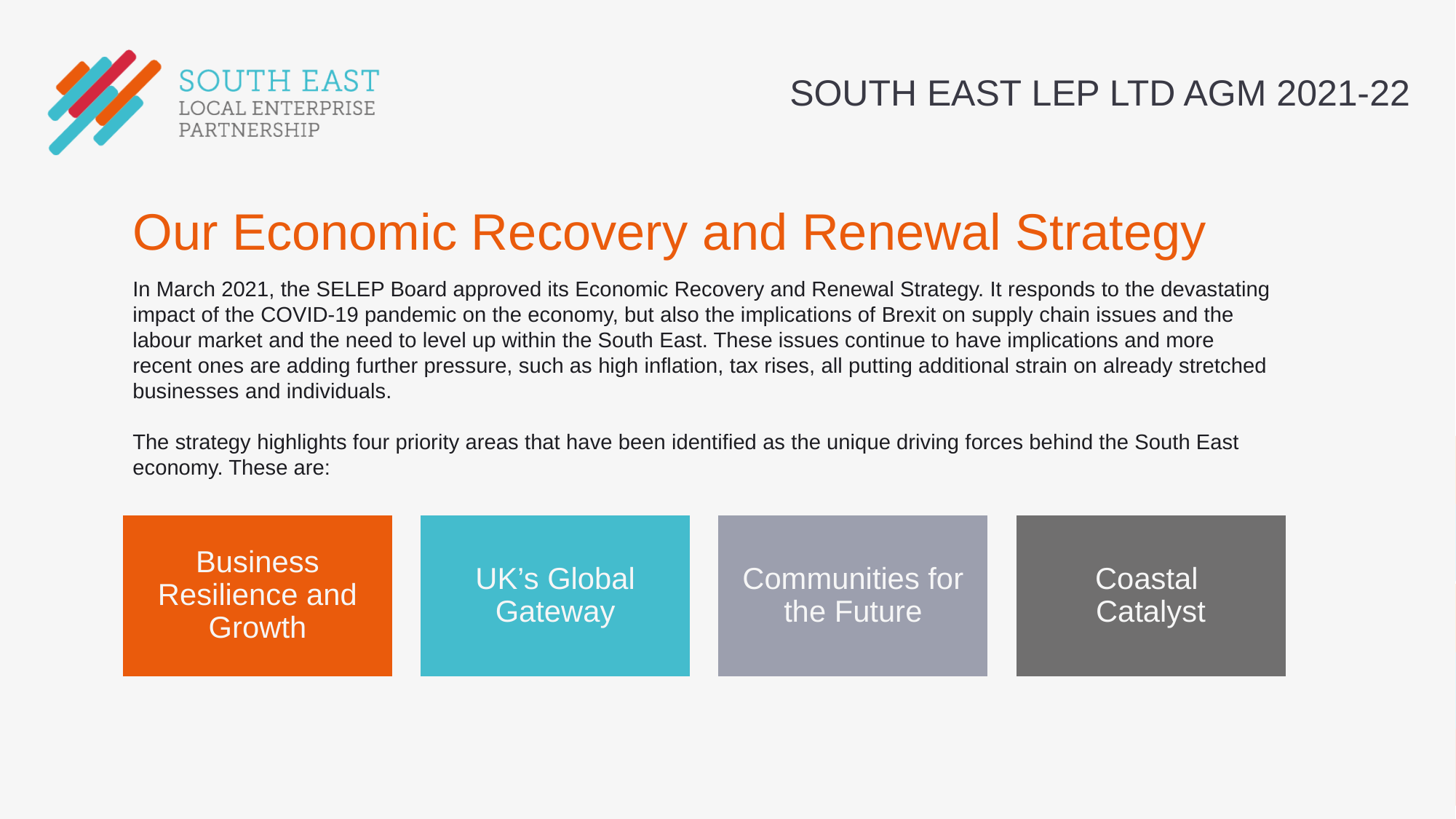

SOUTH EAST LEP LTD AGM 2021-22
# Our Economic Recovery and Renewal Strategy
In March 2021, the SELEP Board approved its Economic Recovery and Renewal Strategy. It responds to the devastating impact of the COVID-19 pandemic on the economy, but also the implications of Brexit on supply chain issues and the labour market and the need to level up within the South East. These issues continue to have implications and more recent ones are adding further pressure, such as high inflation, tax rises, all putting additional strain on already stretched businesses and individuals.

The strategy highlights four priority areas that have been identified as the unique driving forces behind the South East economy. These are:

Business Resilience and Growth
UK’s Global Gateway
Communities for the Future
Coastal
Catalyst